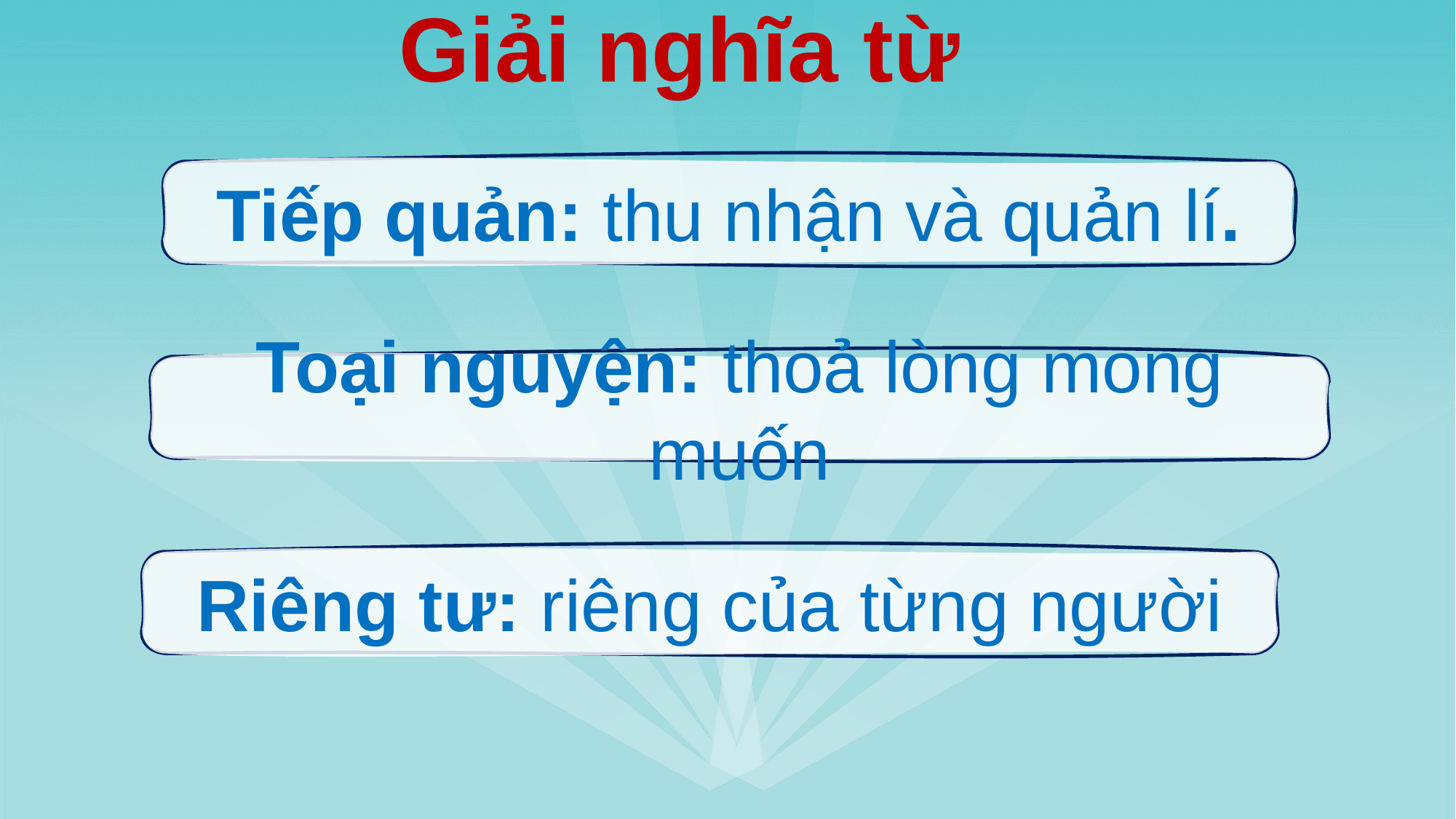

Giải nghĩa từ
Tiếp quản: thu nhận và quản lí.
Toại nguyện: thoả lòng mong muốn
Riêng tư: riêng của từng người